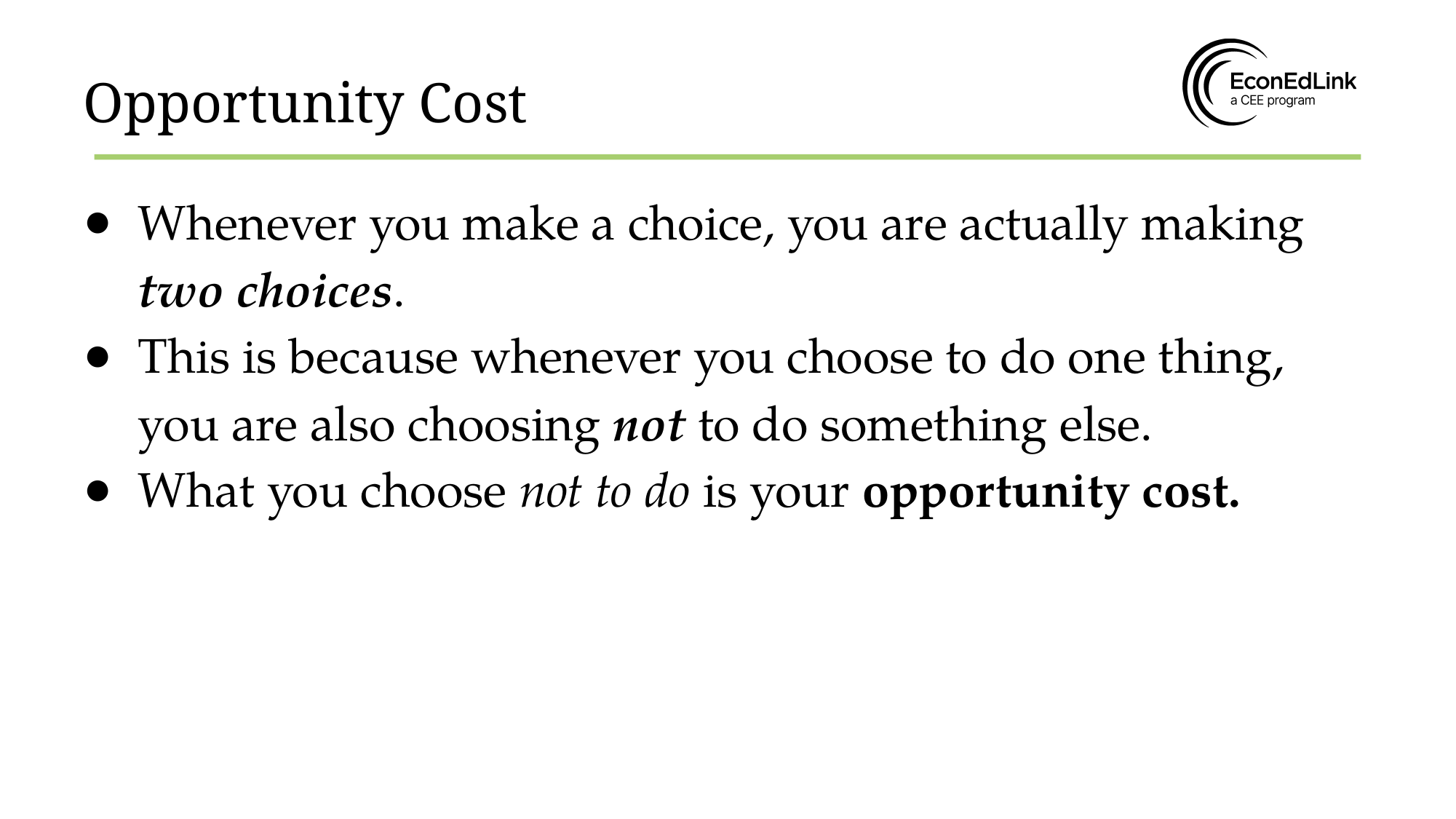

# Opportunity Cost
Whenever you make a choice, you are actually making two choices.
This is because whenever you choose to do one thing, you are also choosing not to do something else.
What you choose not to do is your opportunity cost.